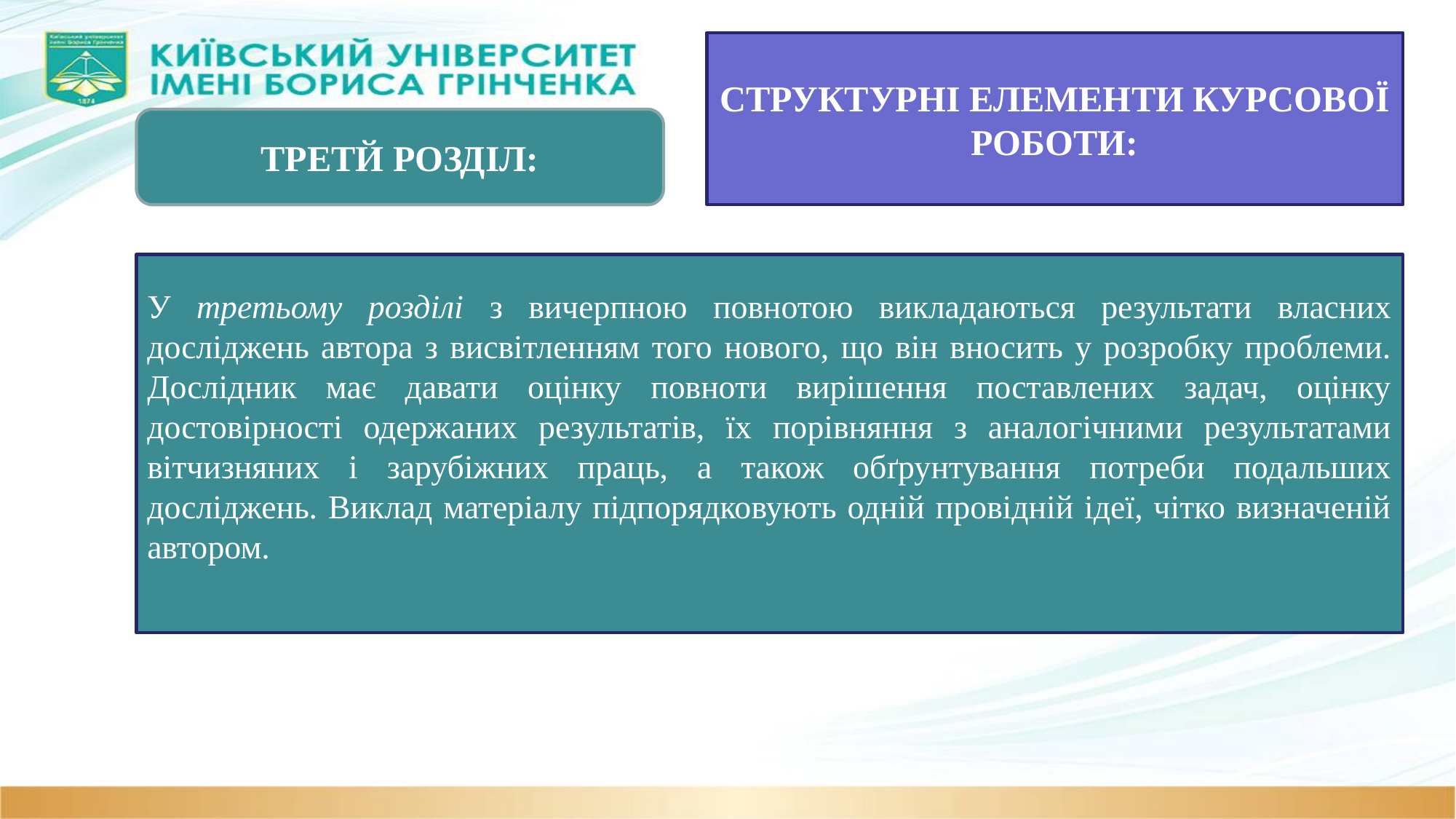

СТРУКТУРНІ ЕЛЕМЕНТИ КУРСОВОЇ РОБОТИ:
ТРЕТЙ РОЗДІЛ:
У третьому розділі з вичерпною повнотою викладаються результати власних досліджень автора з висвітленням того нового, що він вносить у розробку проблеми. Дослідник має давати оцінку повноти вирішення поставлених задач, оцінку достовірності одержаних результатів, їх порівняння з аналогічними результатами вітчизняних і зарубіжних праць, а також обґрунтування потреби подальших досліджень. Виклад матеріалу підпорядковують одній провідній ідеї, чітко визначеній автором.